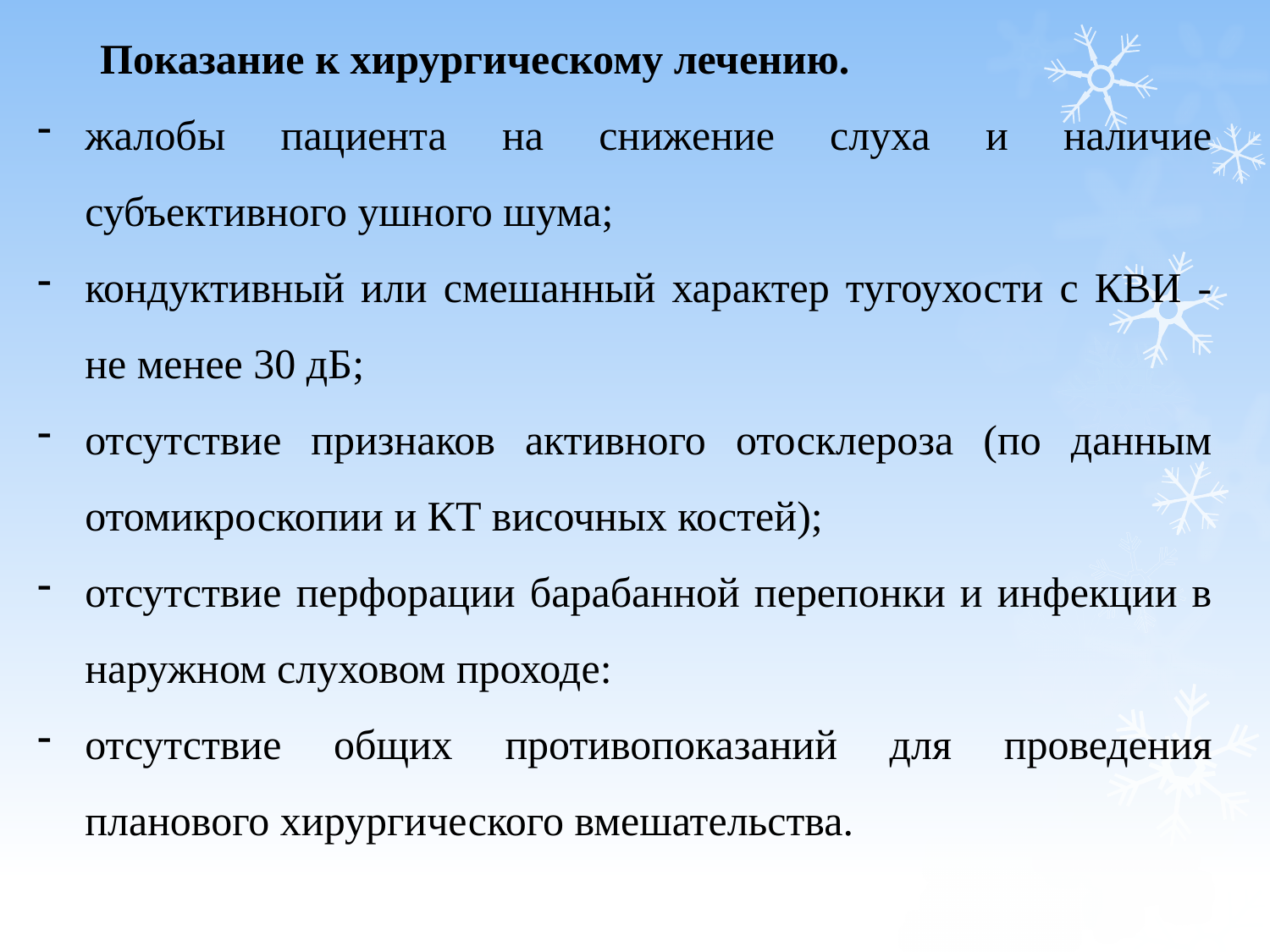

Показание к хирургическому лечению.
жалобы пациента на снижение слуха и наличие субъективного ушного шума;
кондуктивный или смешанный характер тугоухости с КВИ - не менее 30 дБ;
отсутствие признаков активного отосклероза (по данным отомикроскопии и КТ височных костей);
отсутствие перфорации барабанной перепонки и инфекции в наружном слуховом проходе:
отсутствие общих противопоказаний для проведения планового хирургического вмешательства.